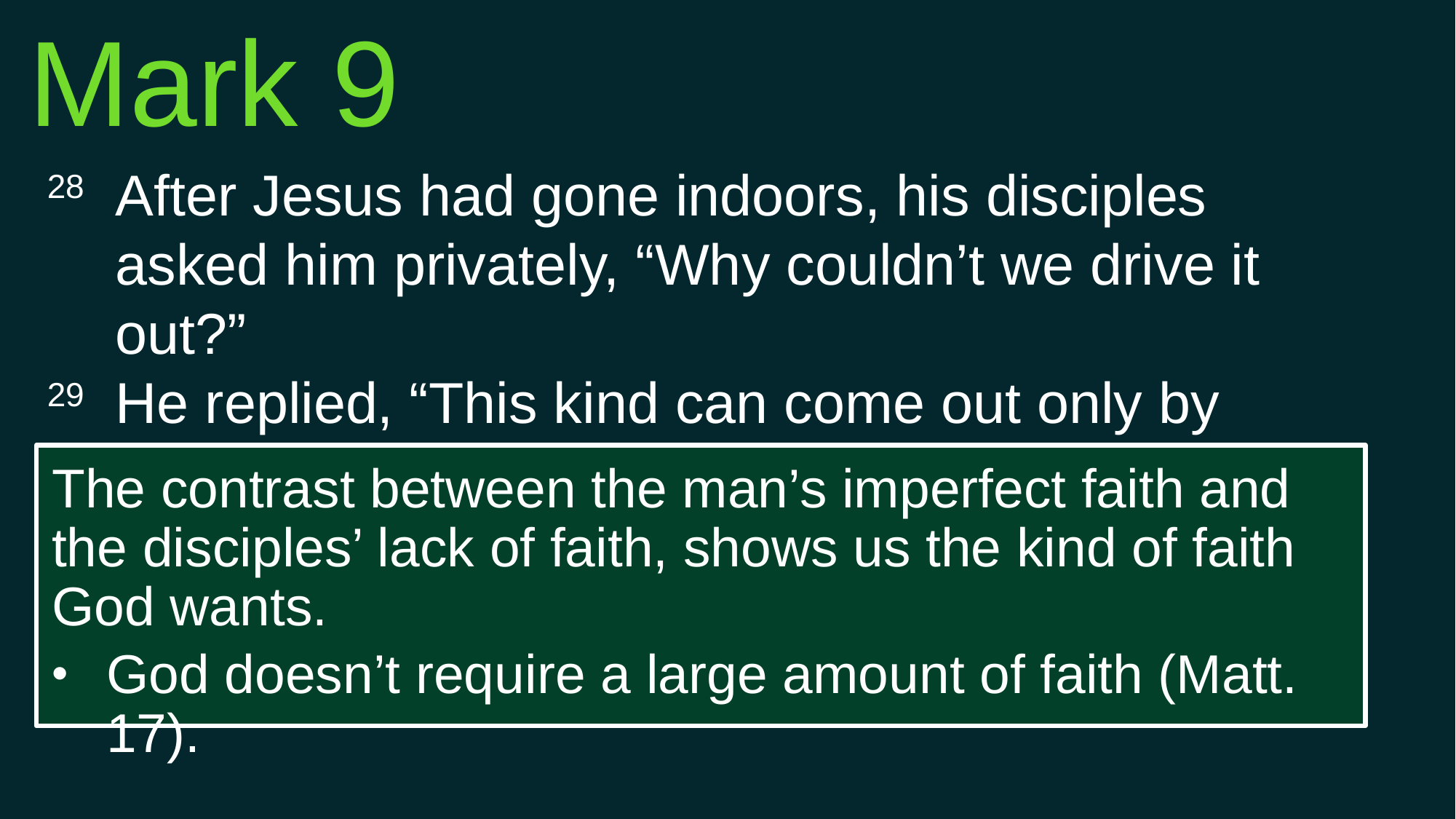

Mark 9
28 	After Jesus had gone indoors, his disciples asked him privately, “Why couldn’t we drive it out?”
29 	He replied, “This kind can come out only by prayer.”

The contrast between the man’s imperfect faith and the disciples’ lack of faith, shows us the kind of faith God wants.
God doesn’t require a large amount of faith (Matt. 17).